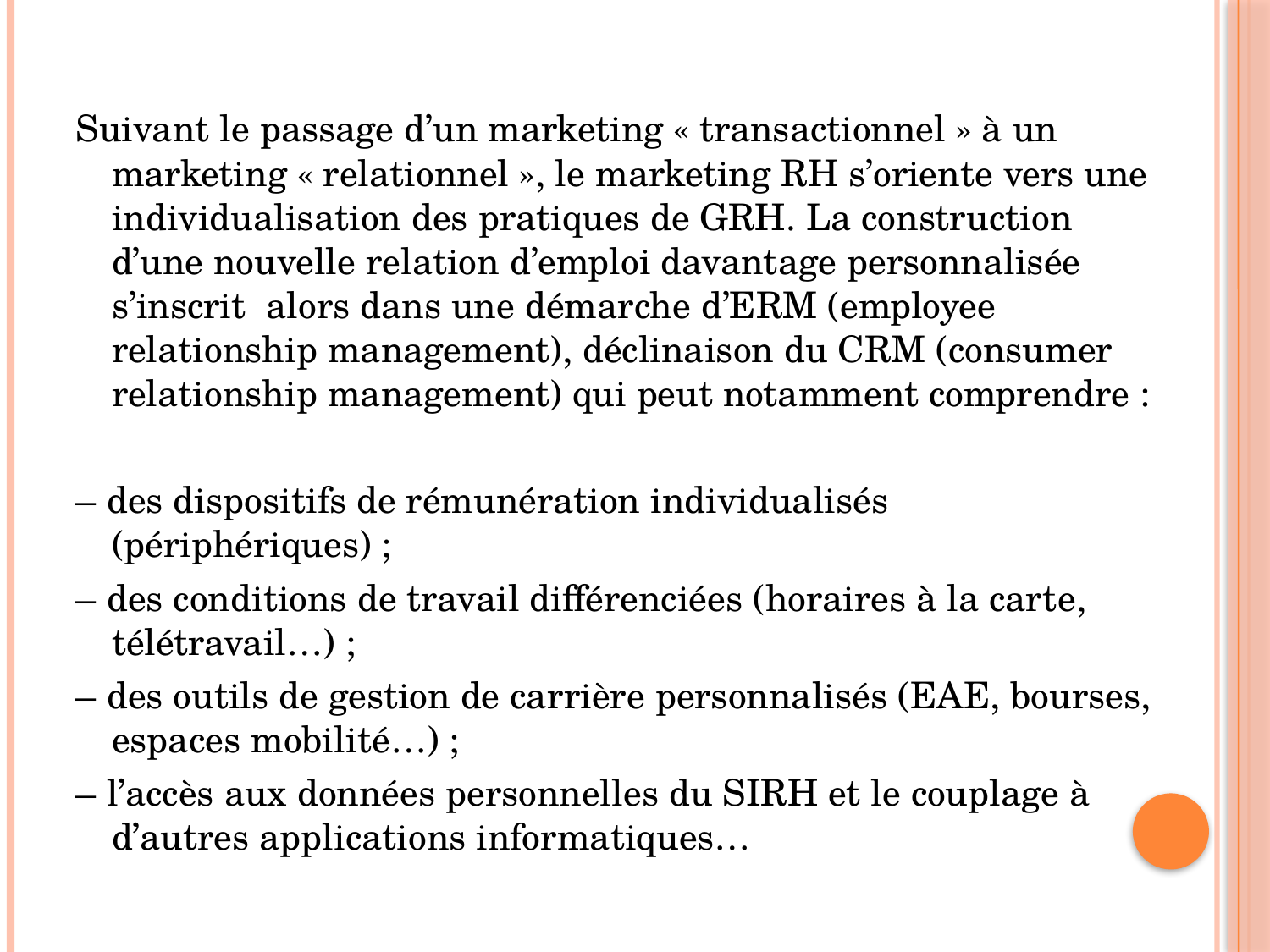

Suivant le passage d’un marketing « transactionnel » à un marketing « relationnel », le marketing RH s’oriente vers une individualisation des pratiques de GRH. La construction d’une nouvelle relation d’emploi davantage personnalisée s’inscrit  alors dans une démarche d’ERM (employee relationship management), déclinaison du CRM (consumer relationship management) qui peut notamment comprendre :

– des dispositifs de rémunération individualisés (périphériques) ;
– des conditions de travail différenciées (horaires à la carte, télétravail…) ;
– des outils de gestion de carrière personnalisés (EAE, bourses, espaces mobilité…) ;
– l’accès aux données personnelles du SIRH et le couplage à d’autres applications informatiques…